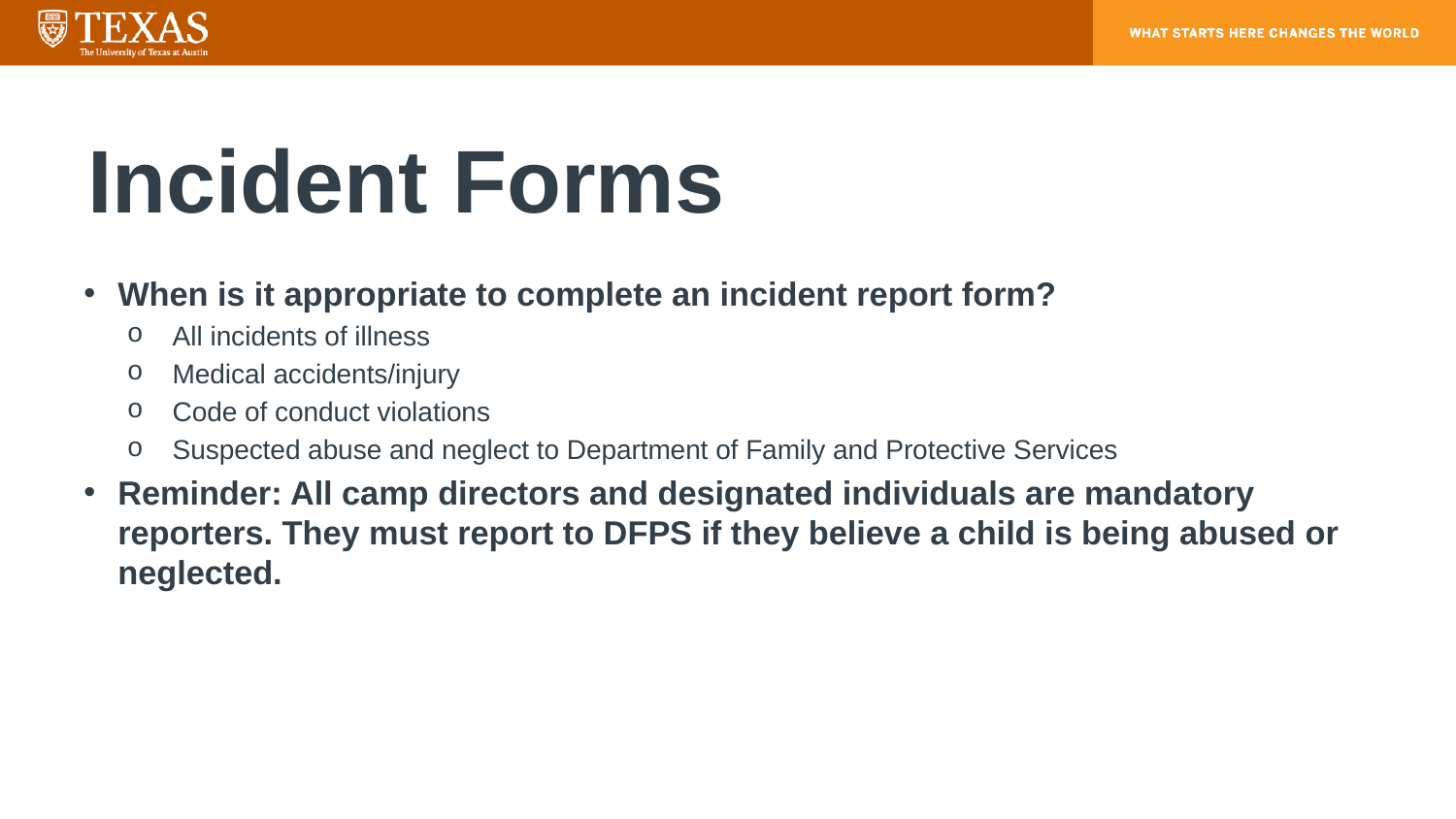

# Incident Forms
When is it appropriate to complete an incident report form?
All incidents of illness
Medical accidents/injury
Code of conduct violations
Suspected abuse and neglect to Department of Family and Protective Services
Reminder: All camp directors and designated individuals are mandatory reporters. They must report to DFPS if they believe a child is being abused or neglected.